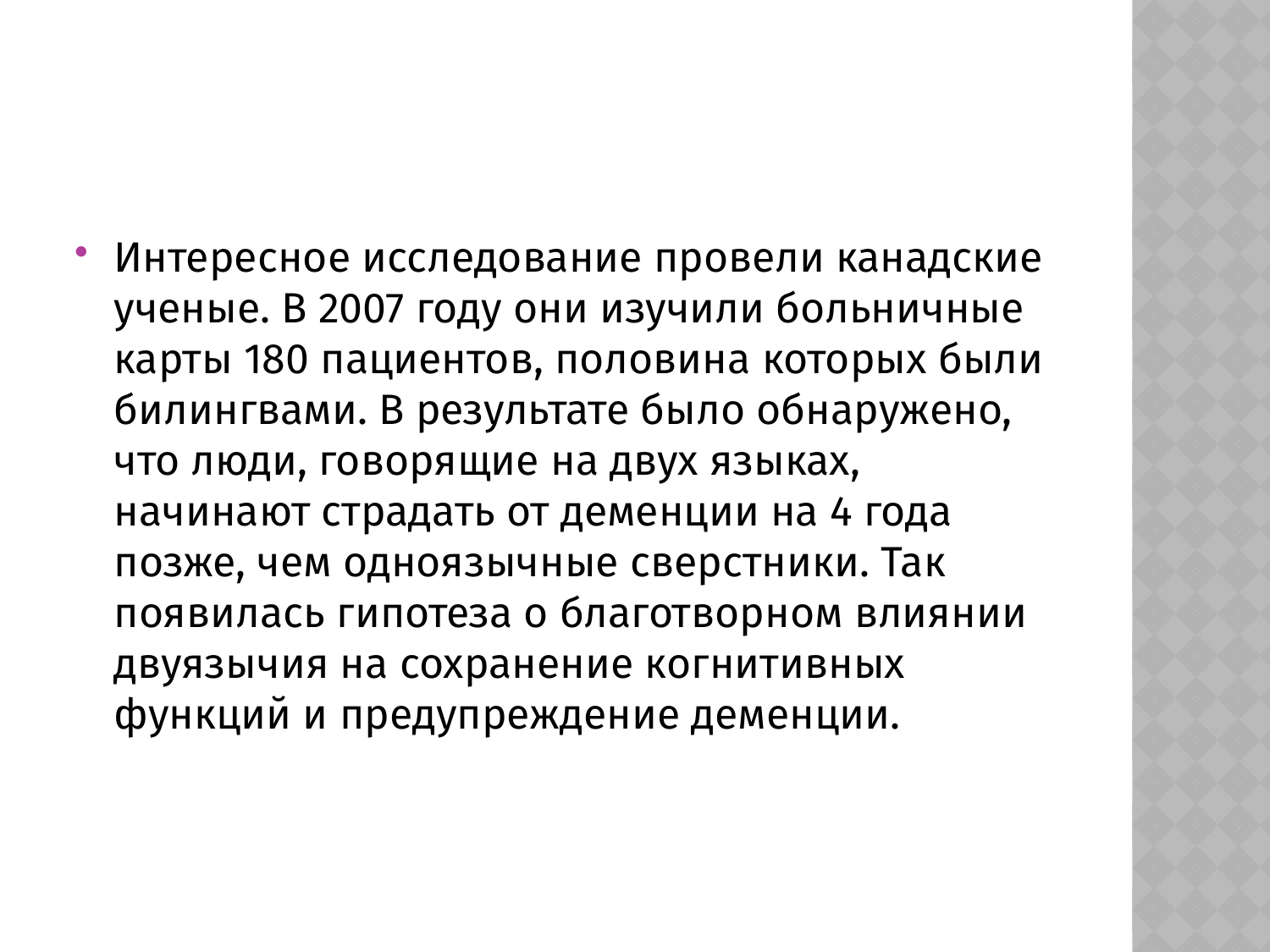

#
Интересное исследование провели канадские ученые. В 2007 году они изучили больничные карты 180 пациентов, половина которых были билингвами. В результате было обнаружено, что люди, говорящие на двух языках, начинают страдать от деменции на 4 года позже, чем одноязычные сверстники. Так появилась гипотеза о благотворном влиянии двуязычия на сохранение когнитивных функций и предупреждение деменции.